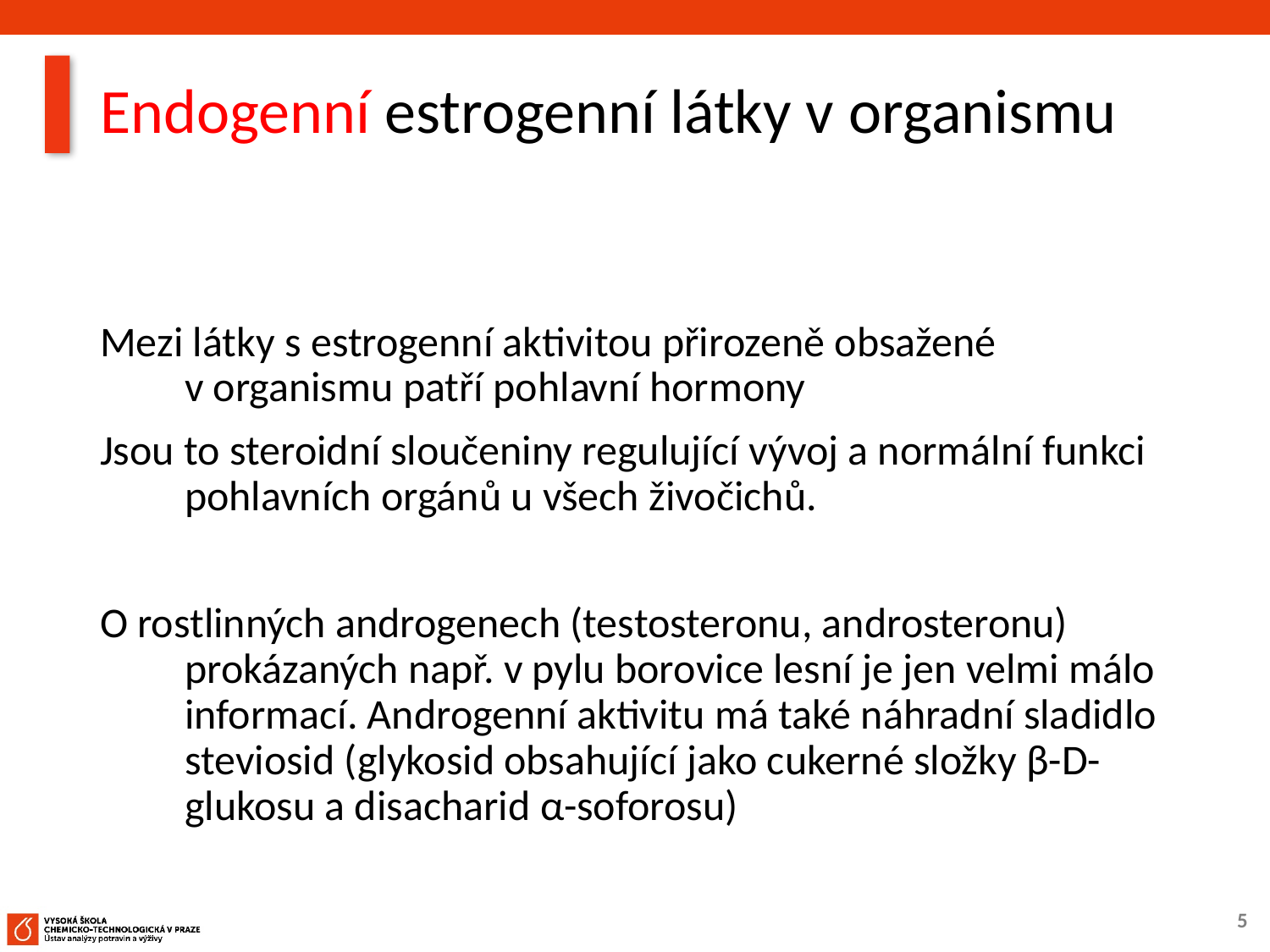

# Endogenní estrogenní látky v organismu

Mezi látky s estrogenní aktivitou přirozeně obsažené v organismu patří pohlavní hormony
Jsou to steroidní sloučeniny regulující vývoj a normální funkci pohlavních orgánů u všech živočichů.

O rostlinných androgenech (testosteronu, androsteronu) prokázaných např. v pylu borovice lesní je jen velmi málo informací. Androgenní aktivitu má také náhradní sladidlo steviosid (glykosid obsahující jako cukerné složky β-D-glukosu a disacharid α-soforosu)